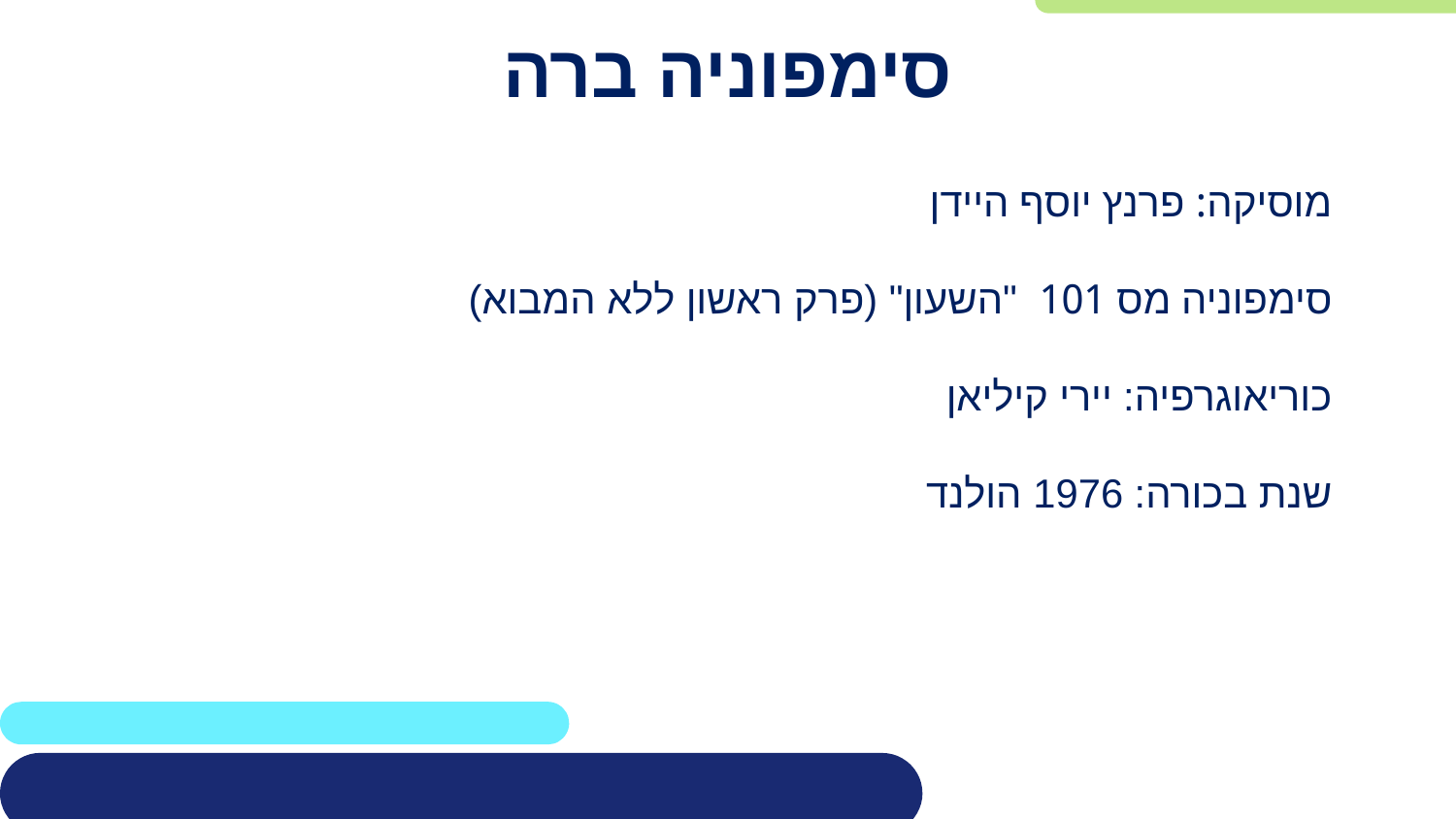

# סימפוניה ברה
מוסיקה: פרנץ יוסף היידן
סימפוניה מס 101  "השעון" (פרק ראשון ללא המבוא)
כוריאוגרפיה: יירי קיליאן
שנת בכורה: 1976 הולנד